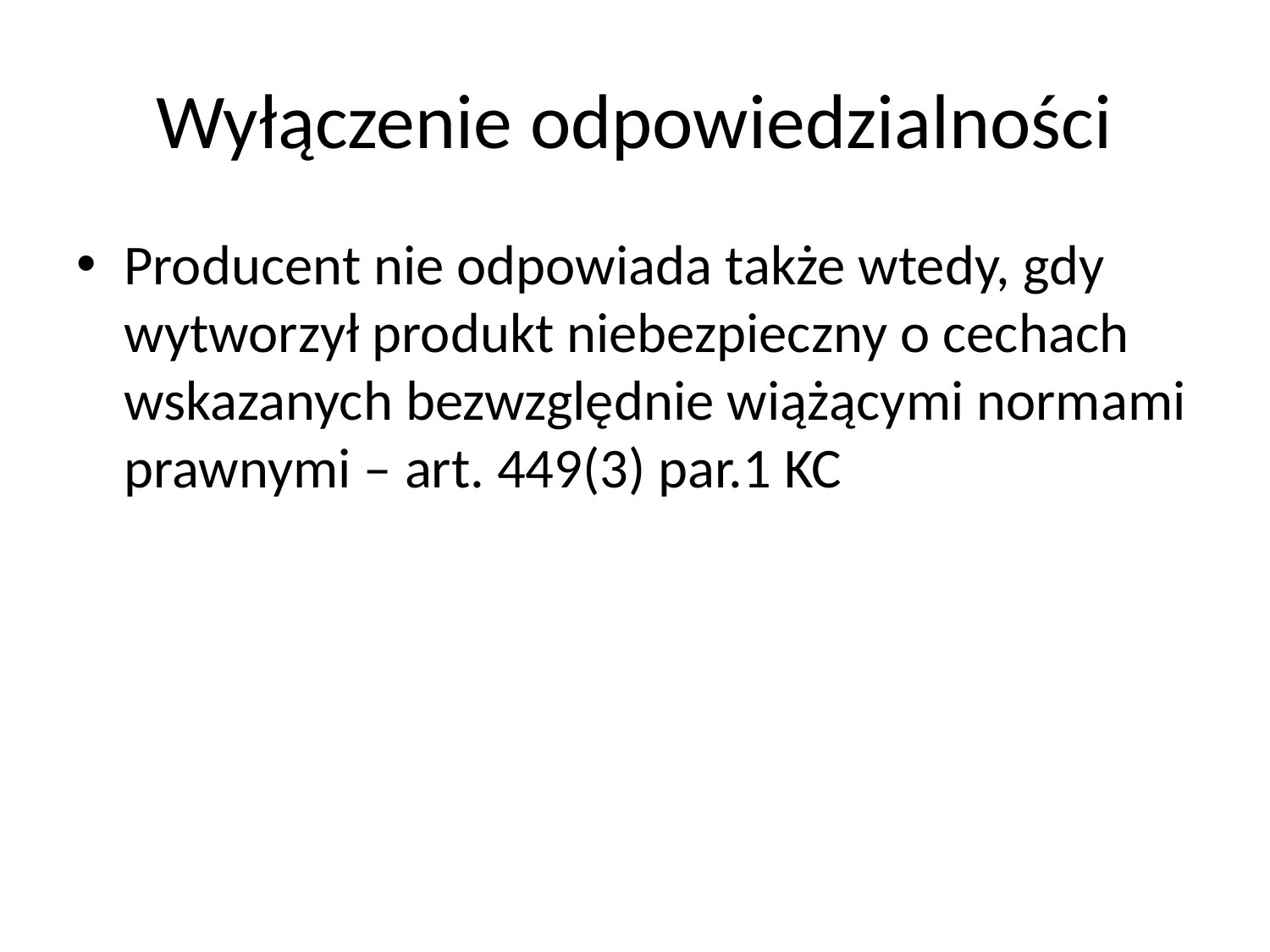

# Wyłączenie odpowiedzialności
Producent nie odpowiada także wtedy, gdy wytworzył produkt niebezpieczny o cechach wskazanych bezwzględnie wiążącymi normami prawnymi – art. 449(3) par.1 KC